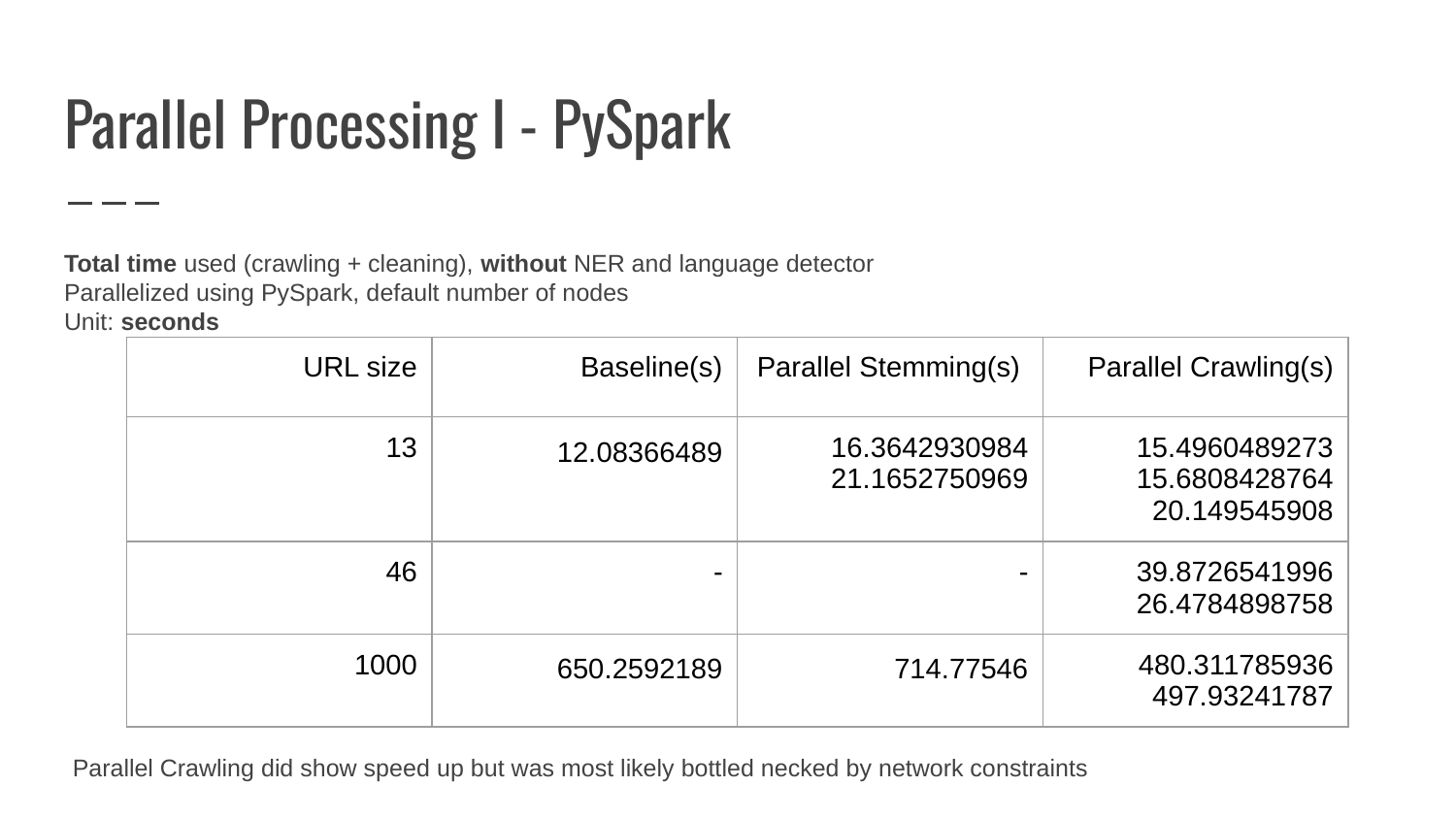

# Parallel Processing I - PySpark
Total time used (crawling + cleaning), without NER and language detector
Parallelized using PySpark, default number of nodes
Unit: seconds

| URL size | Baseline(s) | Parallel Stemming(s) | Parallel Crawling(s) |
| --- | --- | --- | --- |
| 13 | 12.08366489 | 16.3642930984 21.1652750969 | 15.4960489273 15.6808428764 20.149545908 |
| 46 | - | - | 39.8726541996 26.4784898758 |
| 1000 | 650.2592189 | 714.77546 | 480.311785936 497.93241787 |
Parallel Crawling did show speed up but was most likely bottled necked by network constraints